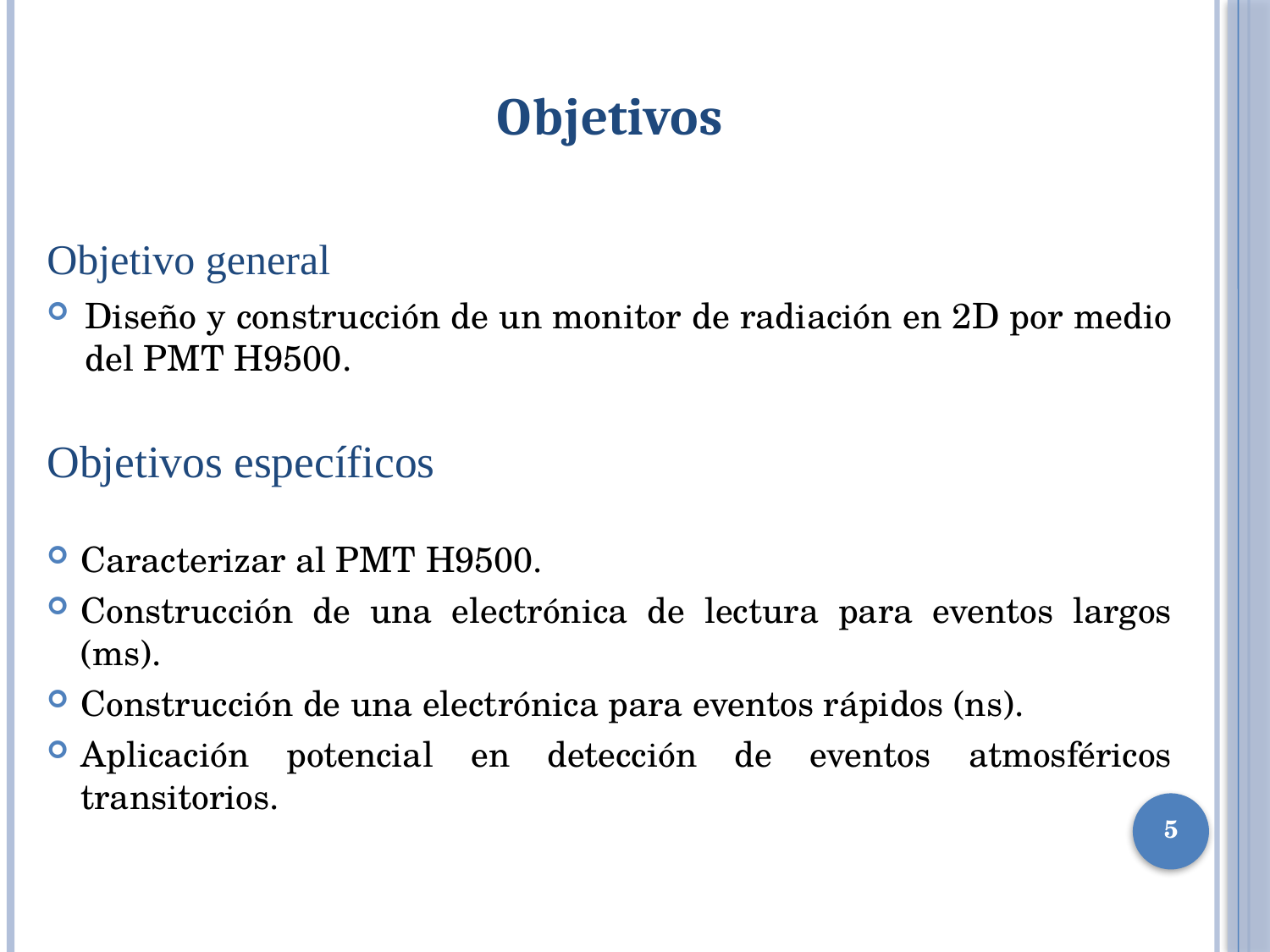

Objetivos
Objetivo general
Diseño y construcción de un monitor de radiación en 2D por medio del PMT H9500.
Objetivos específicos
Caracterizar al PMT H9500.
Construcción de una electrónica de lectura para eventos largos (ms).
Construcción de una electrónica para eventos rápidos (ns).
Aplicación potencial en detección de eventos atmosféricos transitorios.
5